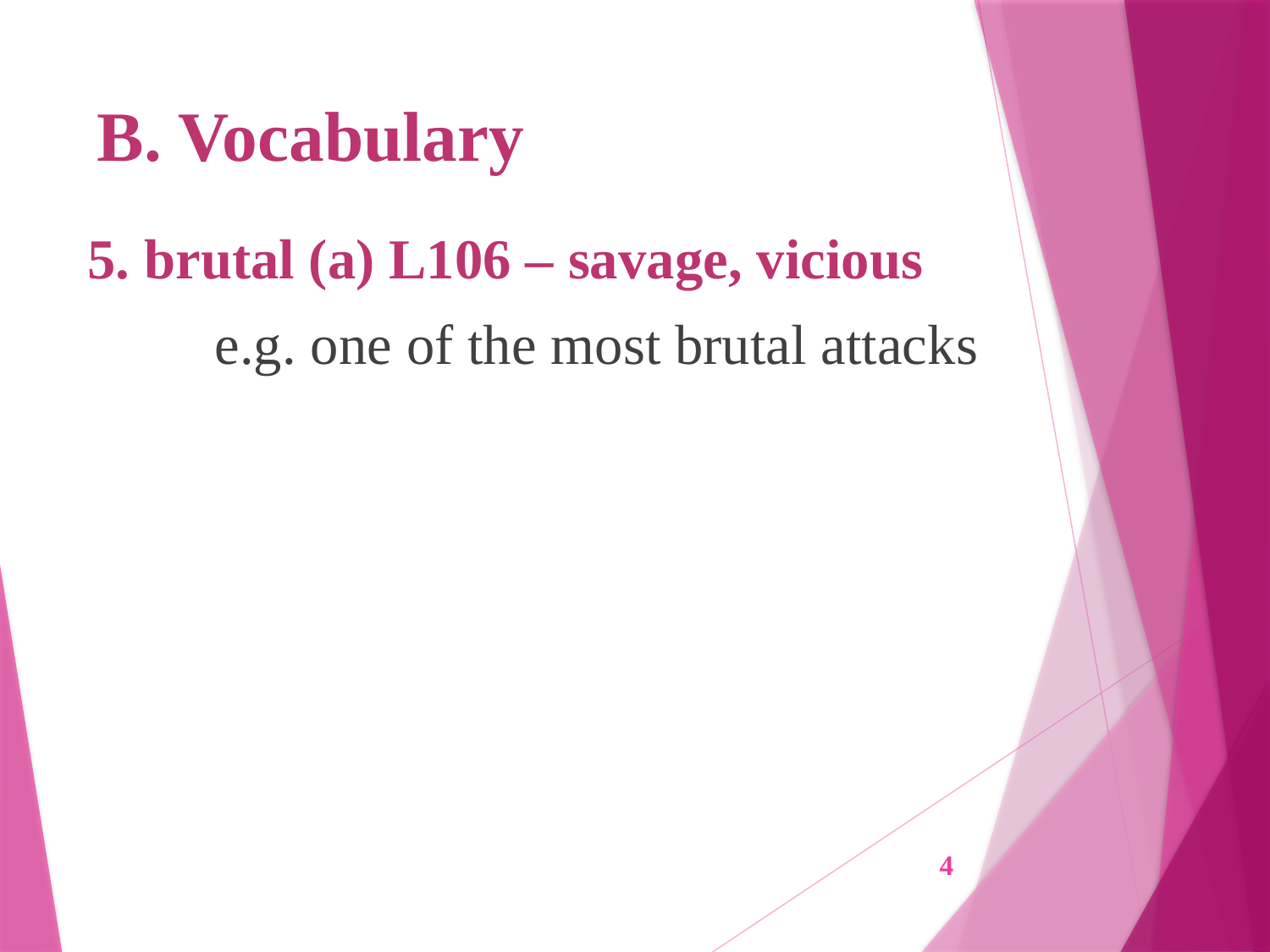

# B. Vocabulary
5. brutal (a) L106 – savage, vicious
	e.g. one of the most brutal attacks
4